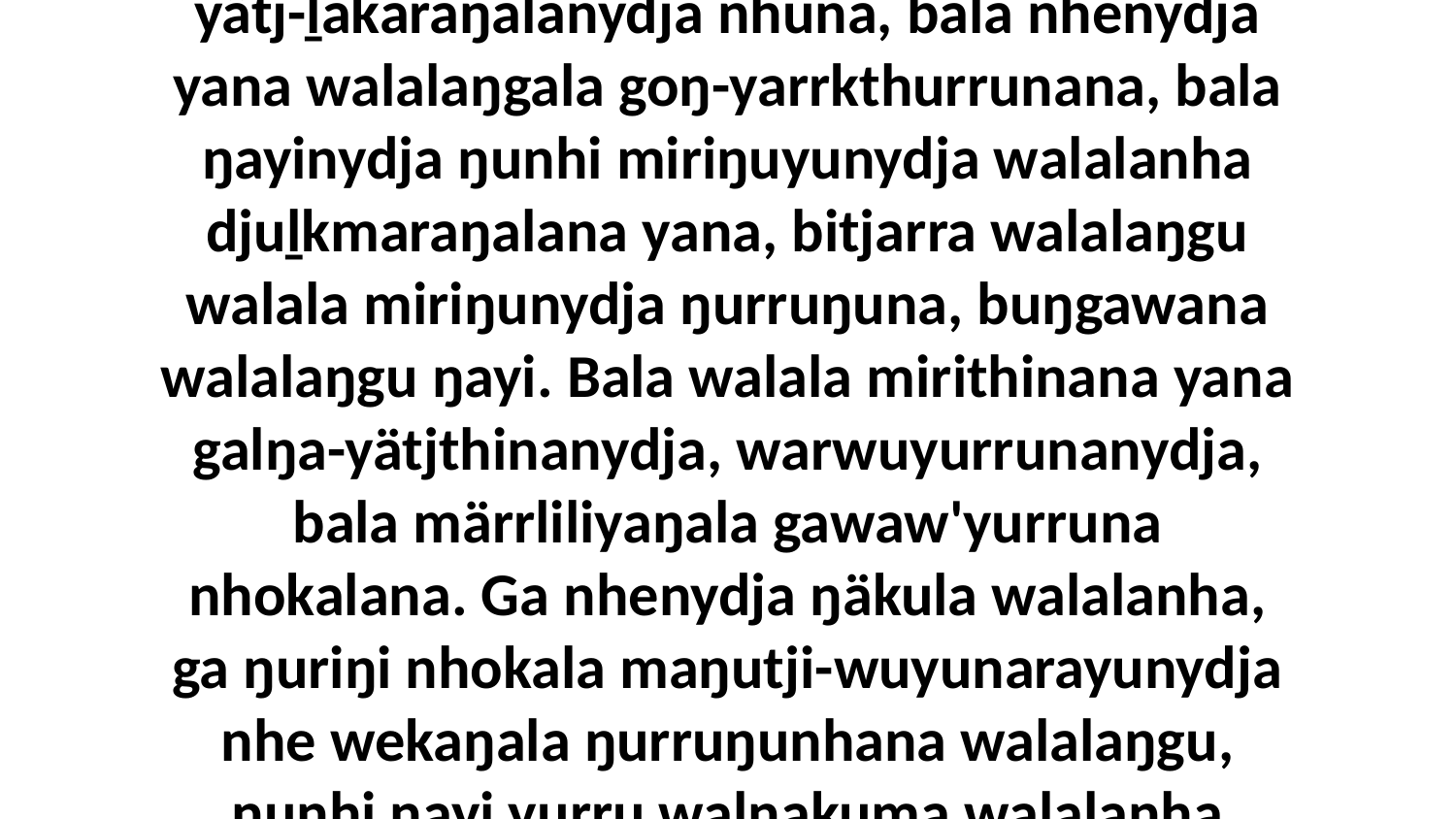

27 Bitjarrana liŋguna yukurrana walala ŋunhi yätj-ḻakaraŋalanydja nhuna, bala nhenydja yana walalaŋgala goŋ-yarrkthurrunana, bala ŋayinydja ŋunhi miriŋuyunydja walalanha djuḻkmaraŋalana yana, bitjarra walalaŋgu walala miriŋunydja ŋurruŋuna, buŋgawana walalaŋgu ŋayi. Bala walala mirithinana yana galŋa-yätjthinanydja, warwuyurrunanydja, bala märrliliyaŋala gawaw'yurruna nhokalana. Ga nhenydja ŋäkula walalanha, ga ŋuriŋi nhokala maŋutji-wuyunarayunydja nhe wekaŋala ŋurruŋunhana walalaŋgu, ŋunhi ŋayi yurru walŋakuma walalanha ŋulaŋuru miriŋuwala goŋŋuru.